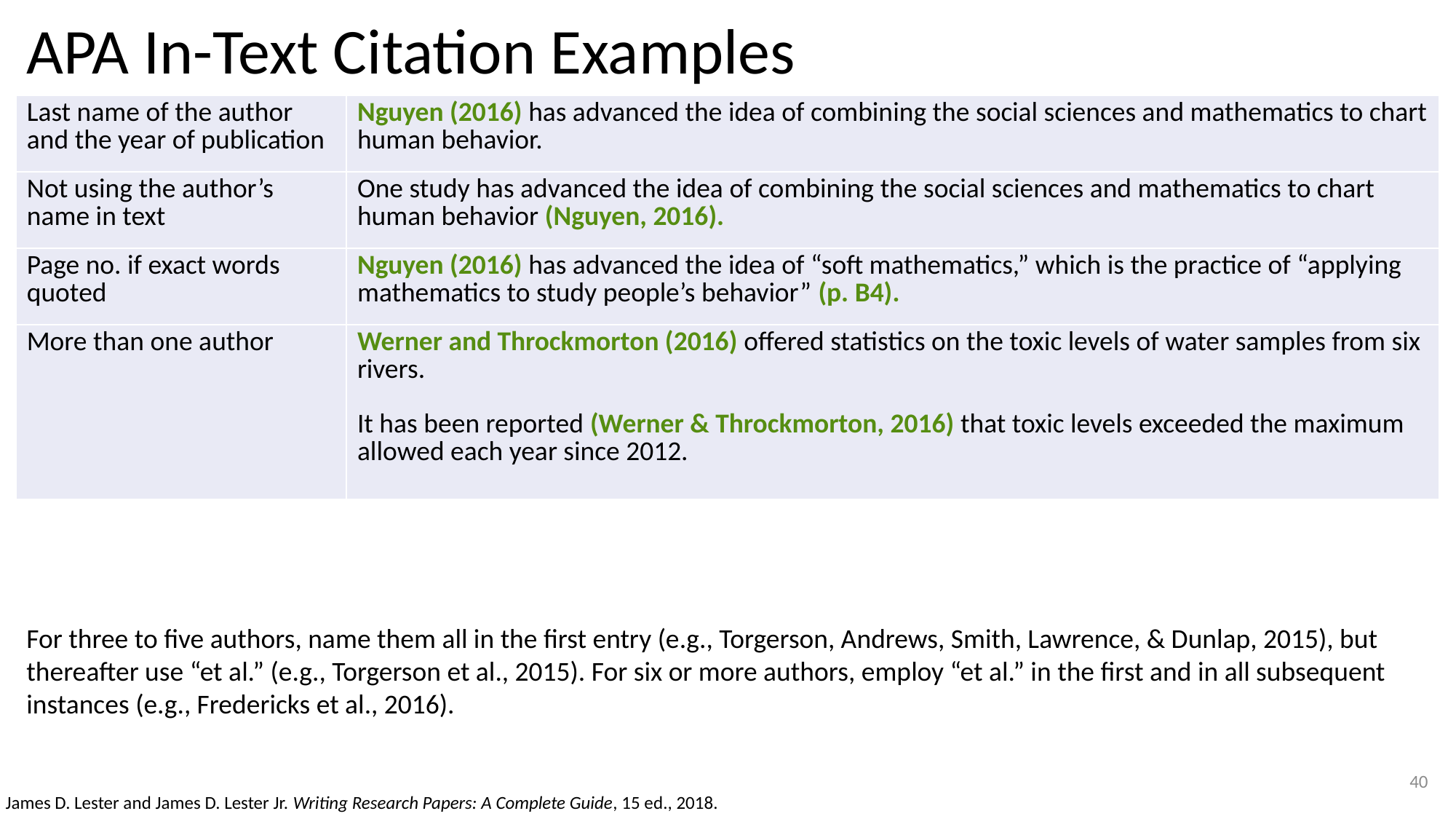

# APA In-Text Citation Examples
| Last name of the author and the year of publication | Nguyen (2016) has advanced the idea of combining the social sciences and mathematics to chart human behavior. |
| --- | --- |
| Not using the author’s name in text | One study has advanced the idea of combining the social sciences and mathematics to chart human behavior (Nguyen, 2016). |
| Page no. if exact words quoted | Nguyen (2016) has advanced the idea of “soft mathematics,” which is the practice of “applying mathematics to study people’s behavior” (p. B4). |
| More than one author | Werner and Throckmorton (2016) offered statistics on the toxic levels of water samples from six rivers. It has been reported (Werner & Throckmorton, 2016) that toxic levels exceeded the maximum allowed each year since 2012. |
For three to five authors, name them all in the first entry (e.g., Torgerson, Andrews, Smith, Lawrence, & Dunlap, 2015), but thereafter use “et al.” (e.g., Torgerson et al., 2015). For six or more authors, employ “et al.” in the first and in all subsequent
instances (e.g., Fredericks et al., 2016).
40
James D. Lester and James D. Lester Jr. Writing Research Papers: A Complete Guide, 15 ed., 2018.